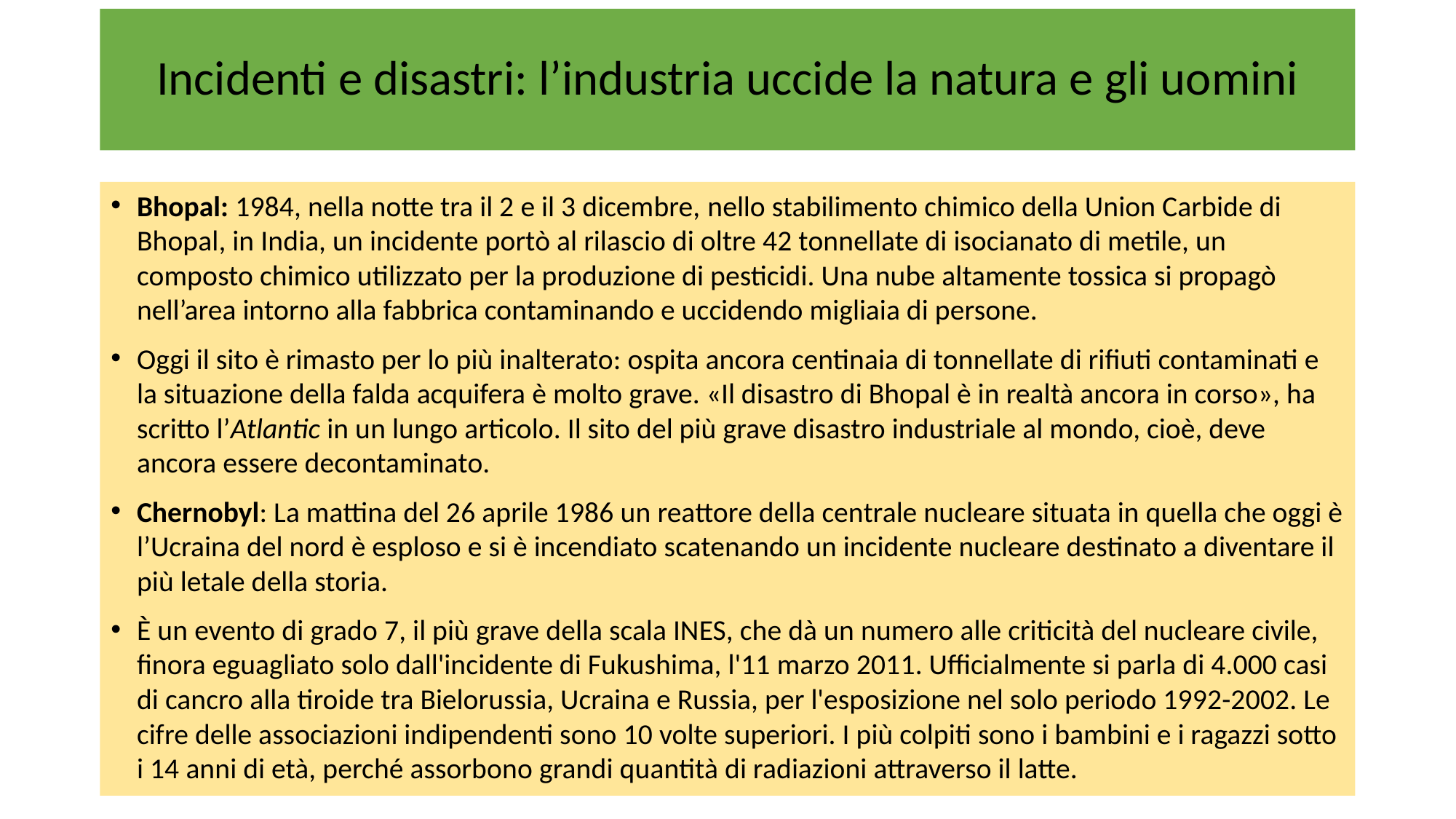

# Incidenti e disastri: l’industria uccide la natura e gli uomini
Bhopal: 1984, nella notte tra il 2 e il 3 dicembre, nello stabilimento chimico della Union Carbide di Bhopal, in India, un incidente portò al rilascio di oltre 42 tonnellate di isocianato di metile, un composto chimico utilizzato per la produzione di pesticidi. Una nube altamente tossica si propagò nell’area intorno alla fabbrica contaminando e uccidendo migliaia di persone.
Oggi il sito è rimasto per lo più inalterato: ospita ancora centinaia di tonnellate di rifiuti contaminati e la situazione della falda acquifera è molto grave. «Il disastro di Bhopal è in realtà ancora in corso», ha scritto l’Atlantic in un lungo articolo. Il sito del più grave disastro industriale al mondo, cioè, deve ancora essere decontaminato.
Chernobyl: La mattina del 26 aprile 1986 un reattore della centrale nucleare situata in quella che oggi è l’Ucraina del nord è esploso e si è incendiato scatenando un incidente nucleare destinato a diventare il più letale della storia.
È un evento di grado 7, il più grave della scala INES, che dà un numero alle criticità del nucleare civile, finora eguagliato solo dall'incidente di Fukushima, l'11 marzo 2011. Ufficialmente si parla di 4.000 casi di cancro alla tiroide tra Bielorussia, Ucraina e Russia, per l'esposizione nel solo periodo 1992-2002. Le cifre delle associazioni indipendenti sono 10 volte superiori. I più colpiti sono i bambini e i ragazzi sotto i 14 anni di età, perché assorbono grandi quantità di radiazioni attraverso il latte.